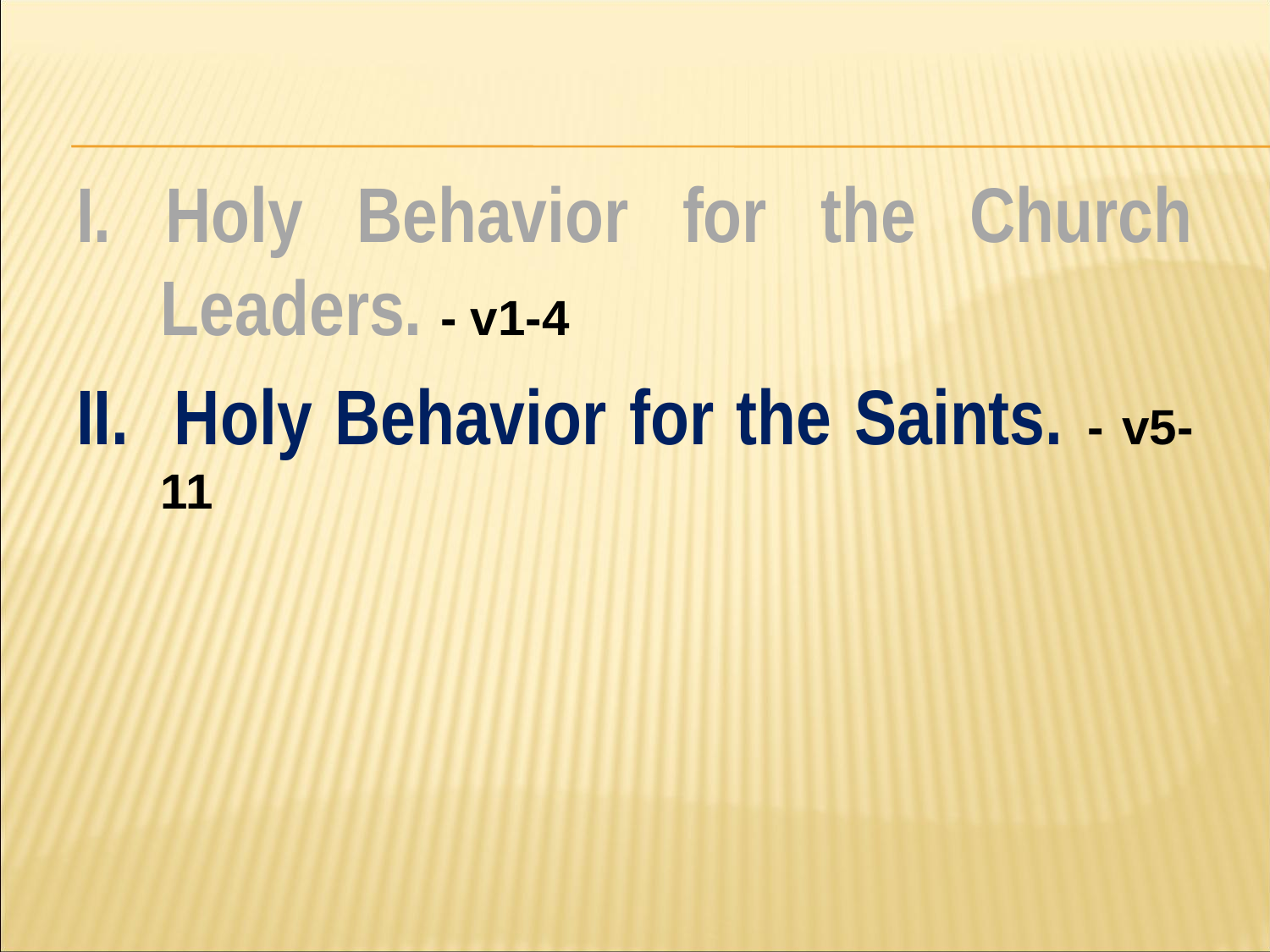

#
I. Holy Behavior for the Church Leaders. - v1-4
II.  Holy Behavior for the Saints. - v5-11